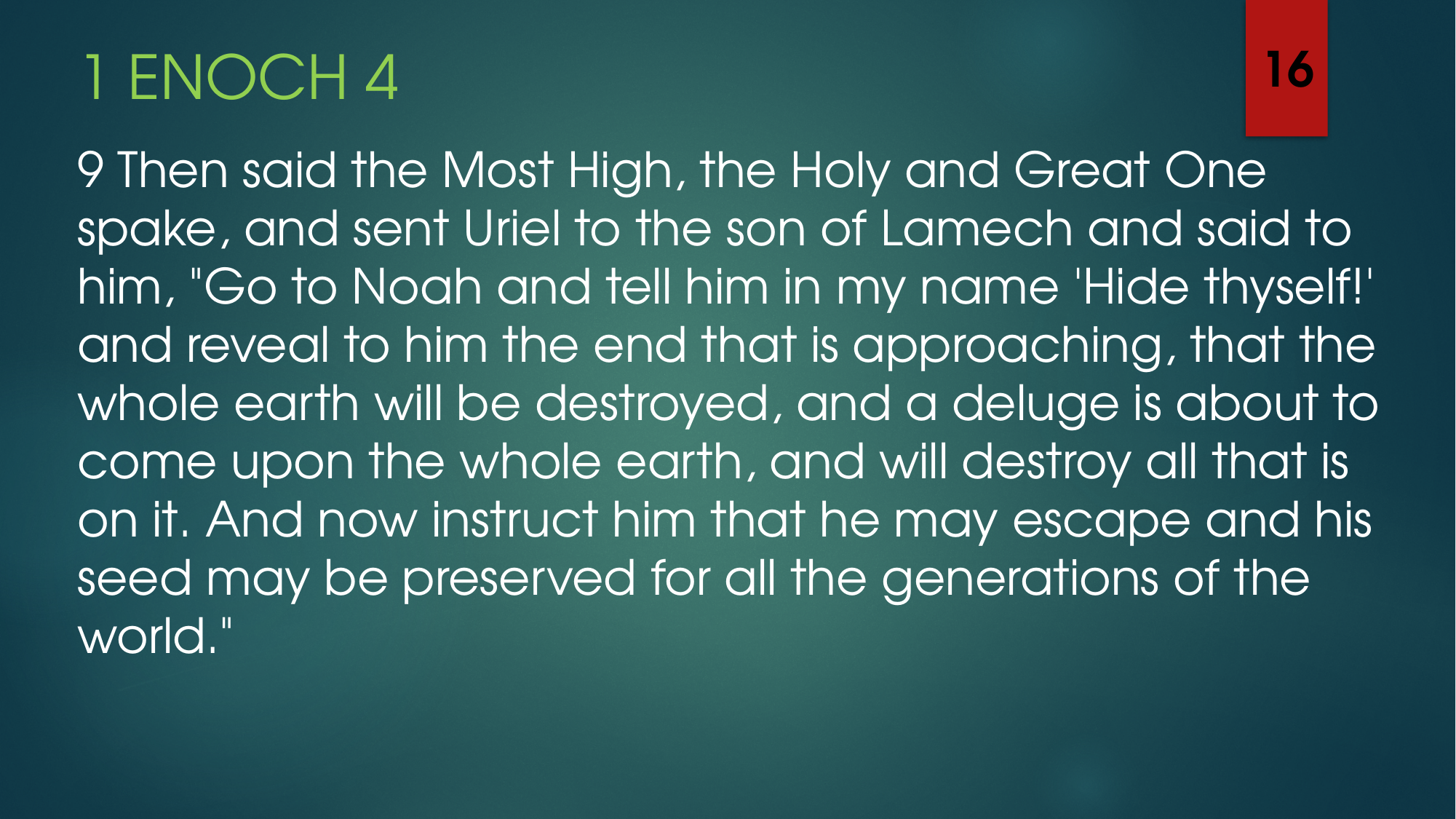

1 Enoch 4
16
9 Then said the Most High, the Holy and Great One spake, and sent Uriel to the son of Lamech and said to him, "Go to Noah and tell him in my name 'Hide thyself!' and reveal to him the end that is approaching, that the whole earth will be destroyed, and a deluge is about to come upon the whole earth, and will destroy all that is on it. And now instruct him that he may escape and his seed may be preserved for all the generations of the world."